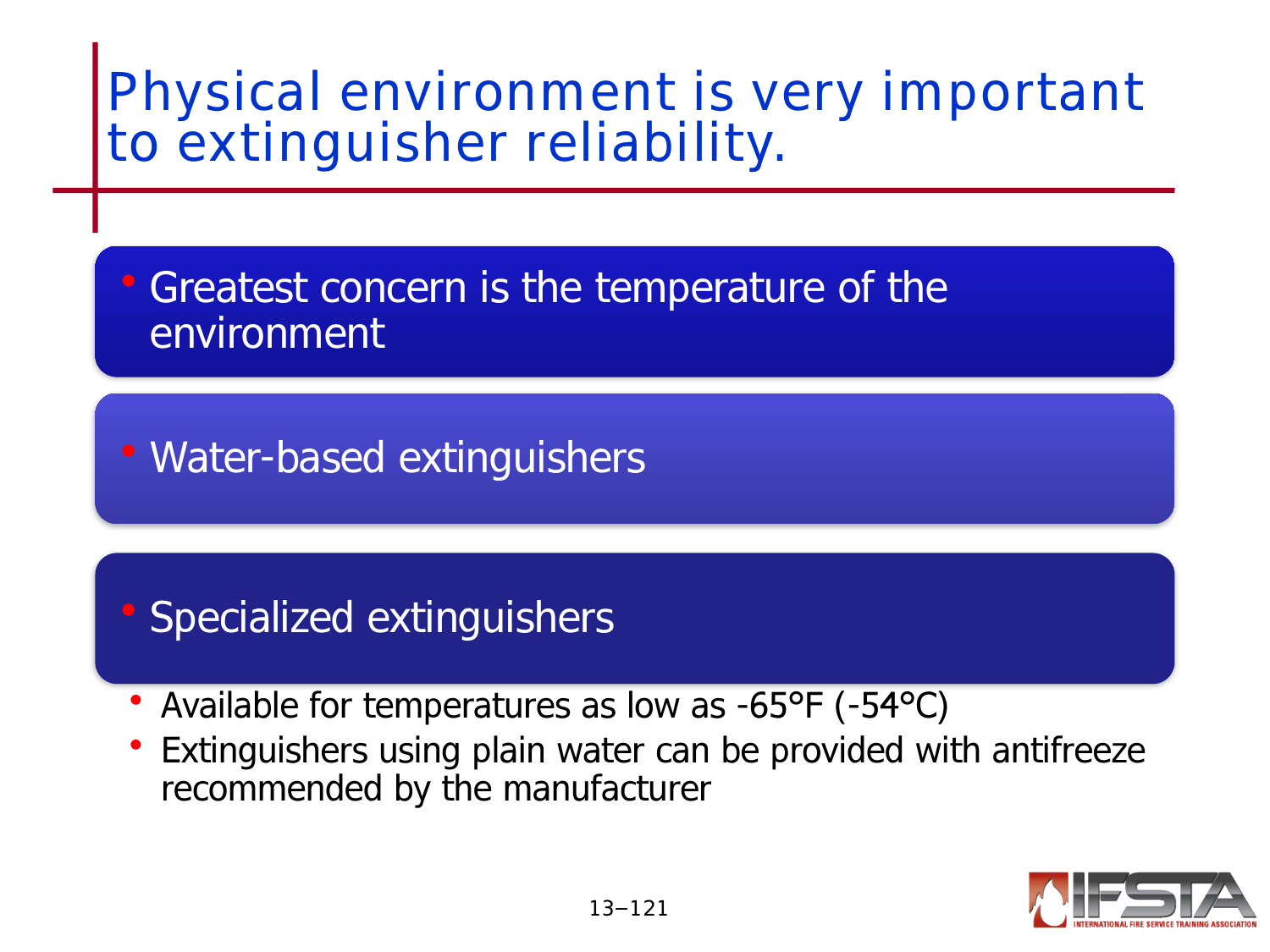

# Physical environment is very important to extinguisher reliability.
Greatest concern is the temperature of the environment
Water-based extinguishers
Must be located where freezing is not possible
Specialized extinguishers
Available for temperatures as low as -65°F (-54°C)
Extinguishers using plain water can be provided with antifreeze recommended by the manufacturer
13–121